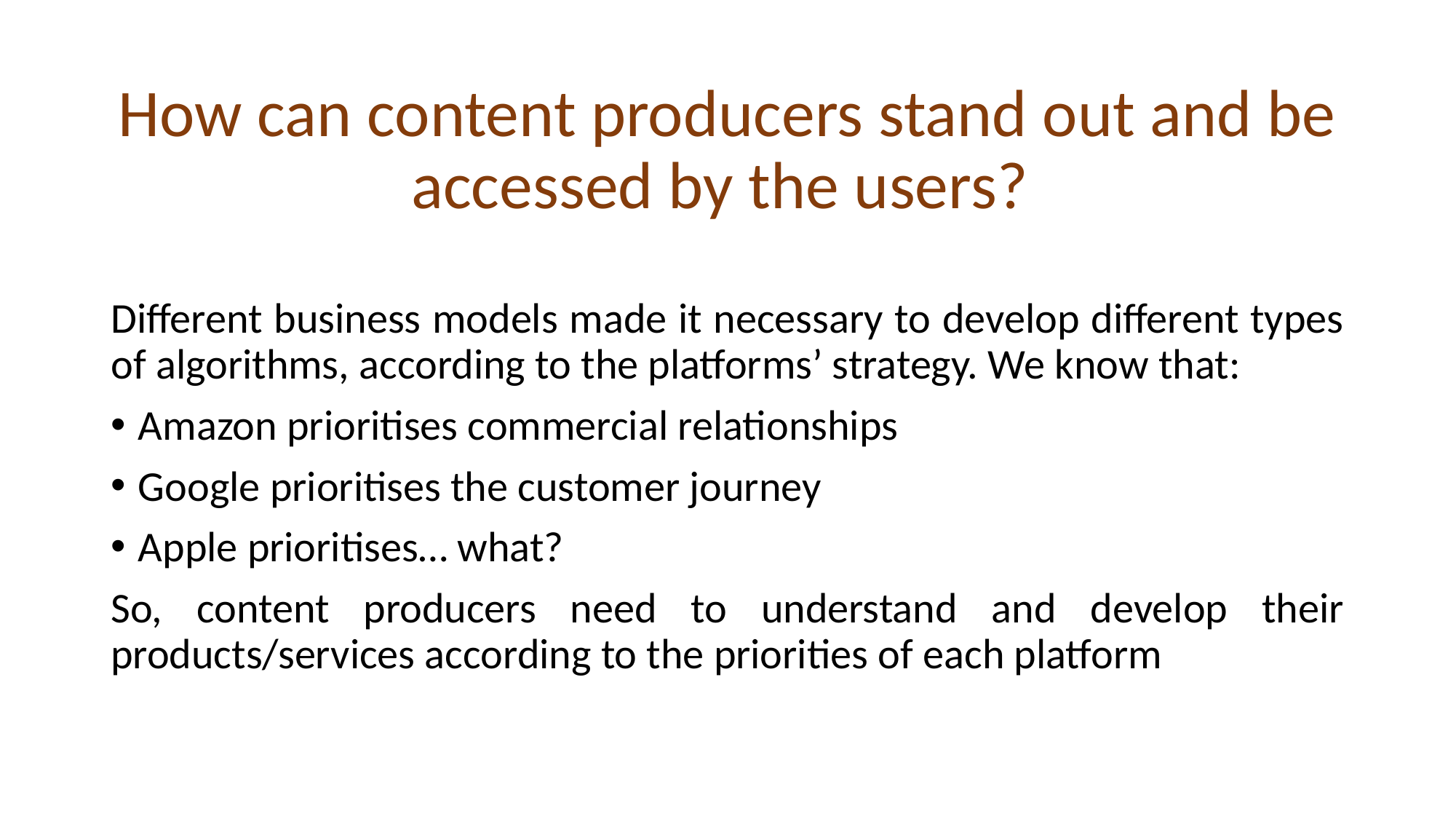

How can content producers stand out and be accessed by the users?
Different business models made it necessary to develop different types of algorithms, according to the platforms’ strategy. We know that:
Amazon prioritises commercial relationships
Google prioritises the customer journey
Apple prioritises… what?
So, content producers need to understand and develop their products/services according to the priorities of each platform